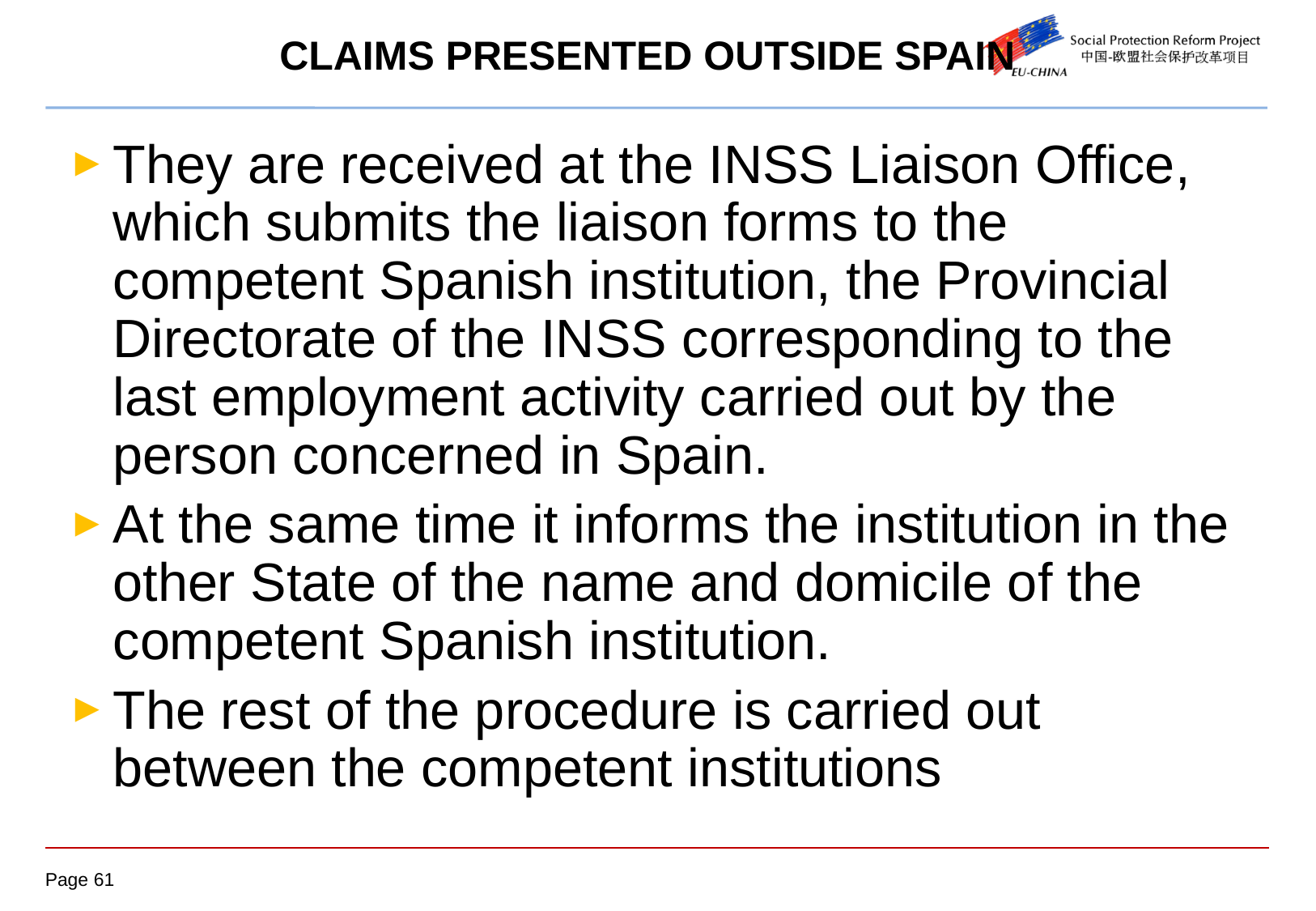

They are received at the INSS Liaison Office, which submits the liaison forms to the competent Spanish institution, the Provincial Directorate of the INSS corresponding to the last employment activity carried out by the person concerned in Spain.
At the same time it informs the institution in the other State of the name and domicile of the competent Spanish institution.
The rest of the procedure is carried out between the competent institutions

# CLAIMS PRESENTED OUTSIDE SPAIN